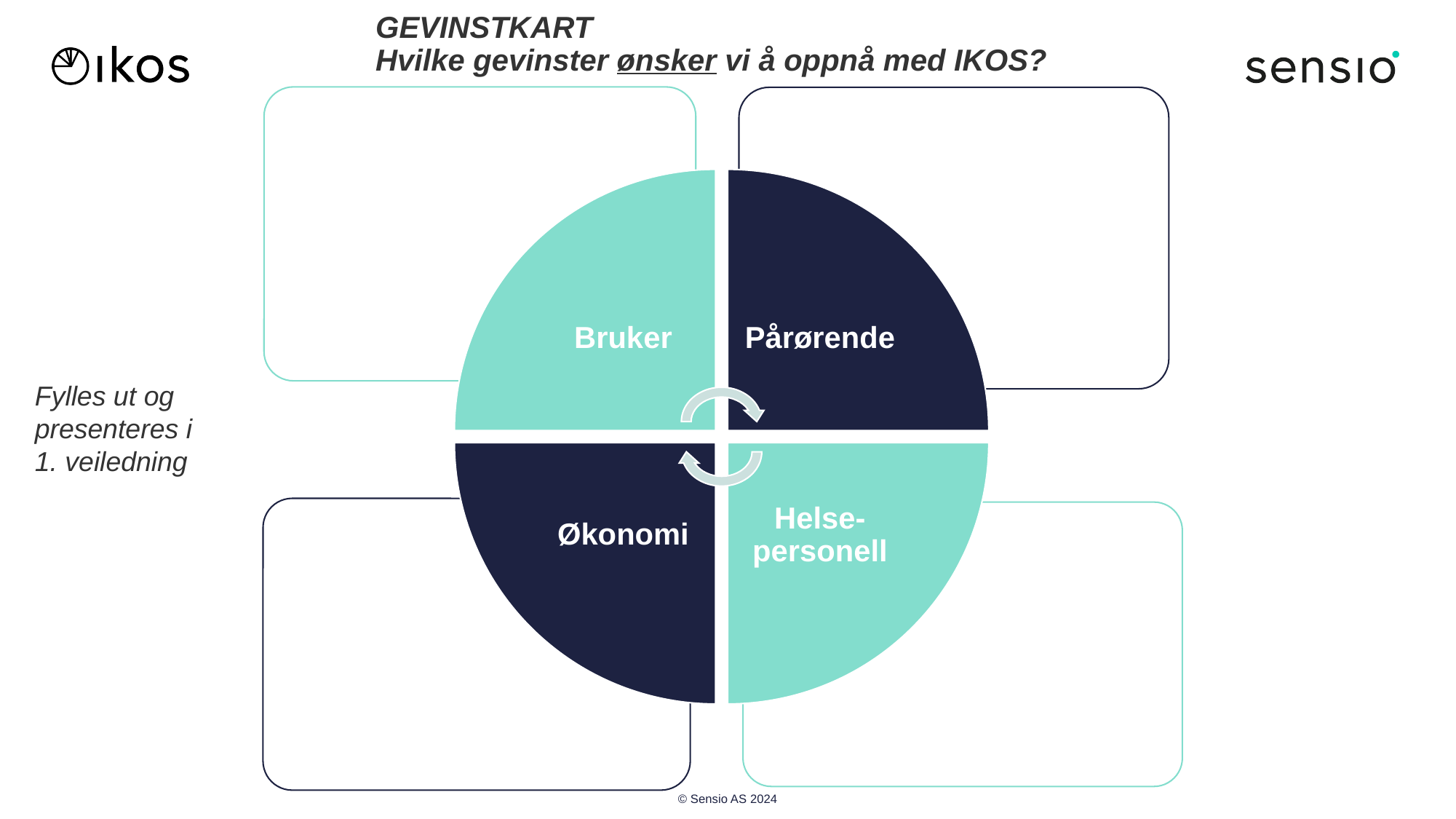

GEVINSTKART
Hvilke gevinster ønsker vi å oppnå med IKOS?

Bruker
Pårørende
Helse-personell
Økonomi
Fylles ut og presenteres i 1. veiledning